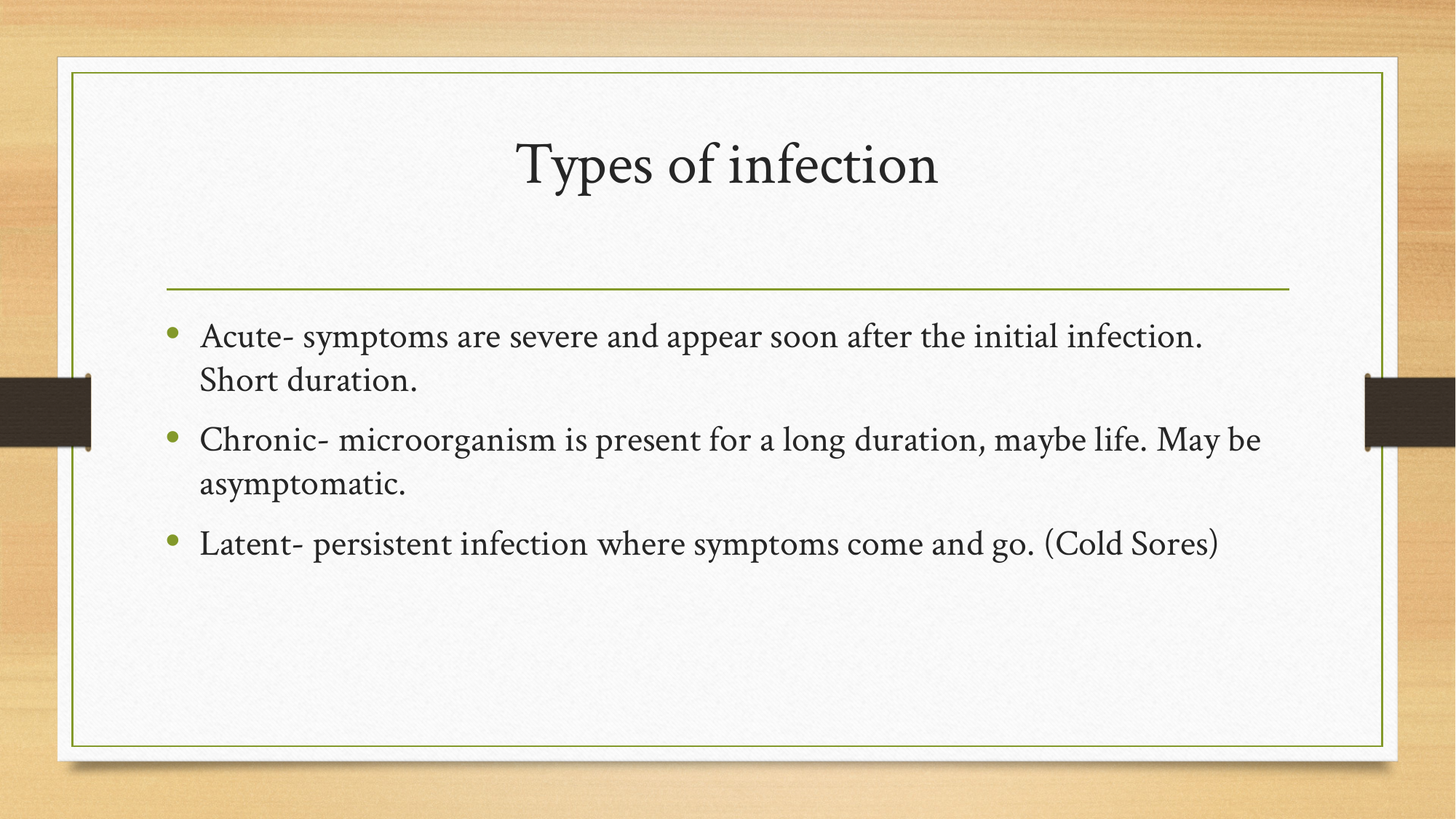

# Types of infection
Acute- symptoms are severe and appear soon after the initial infection. Short duration.
Chronic- microorganism is present for a long duration, maybe life. May be asymptomatic.
Latent- persistent infection where symptoms come and go. (Cold Sores)